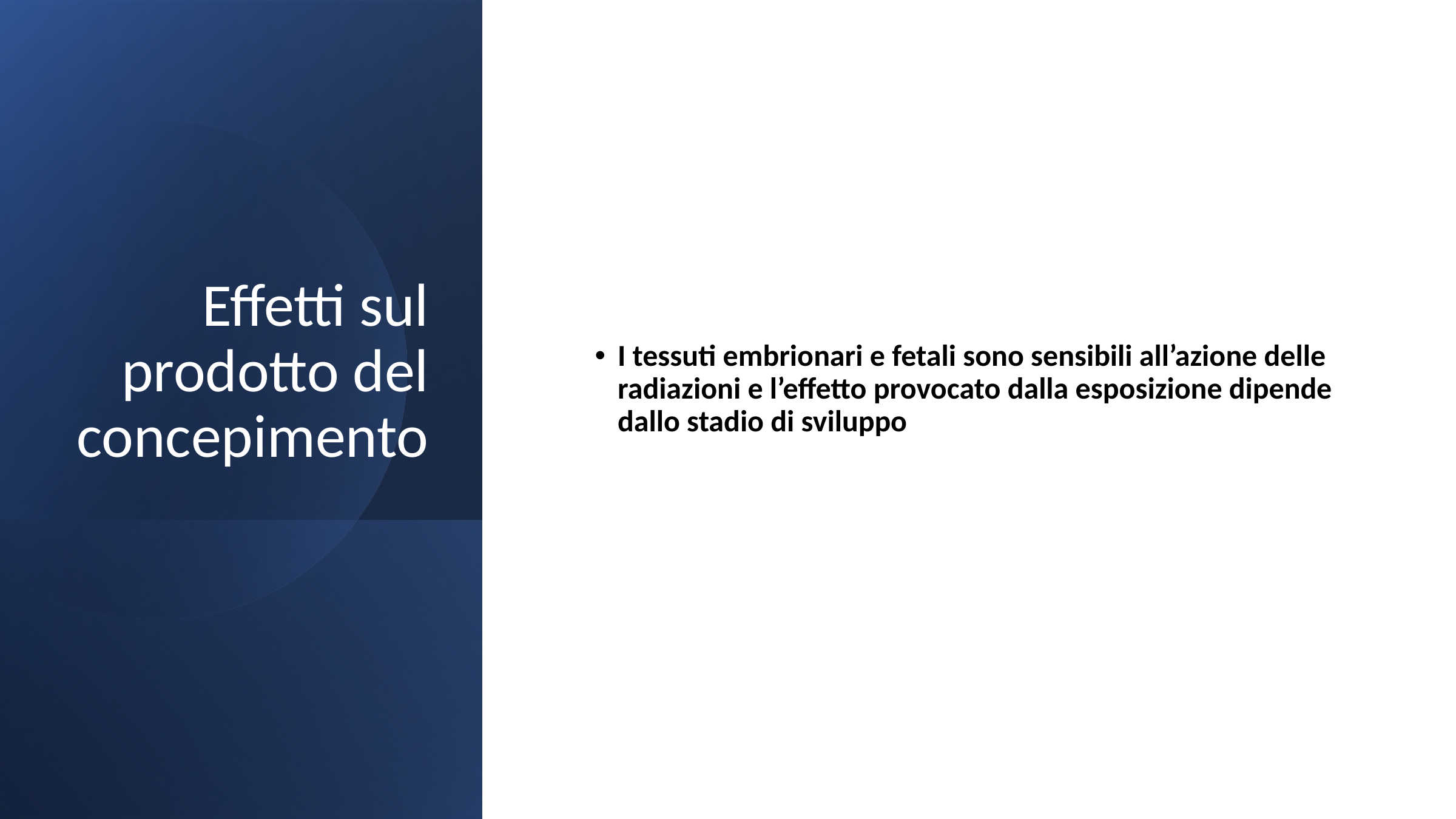

Effetti sul prodotto del concepimento
I tessuti embrionari e fetali sono sensibili all’azione delle radiazioni e l’effetto provocato dalla esposizione dipende dallo stadio di sviluppo